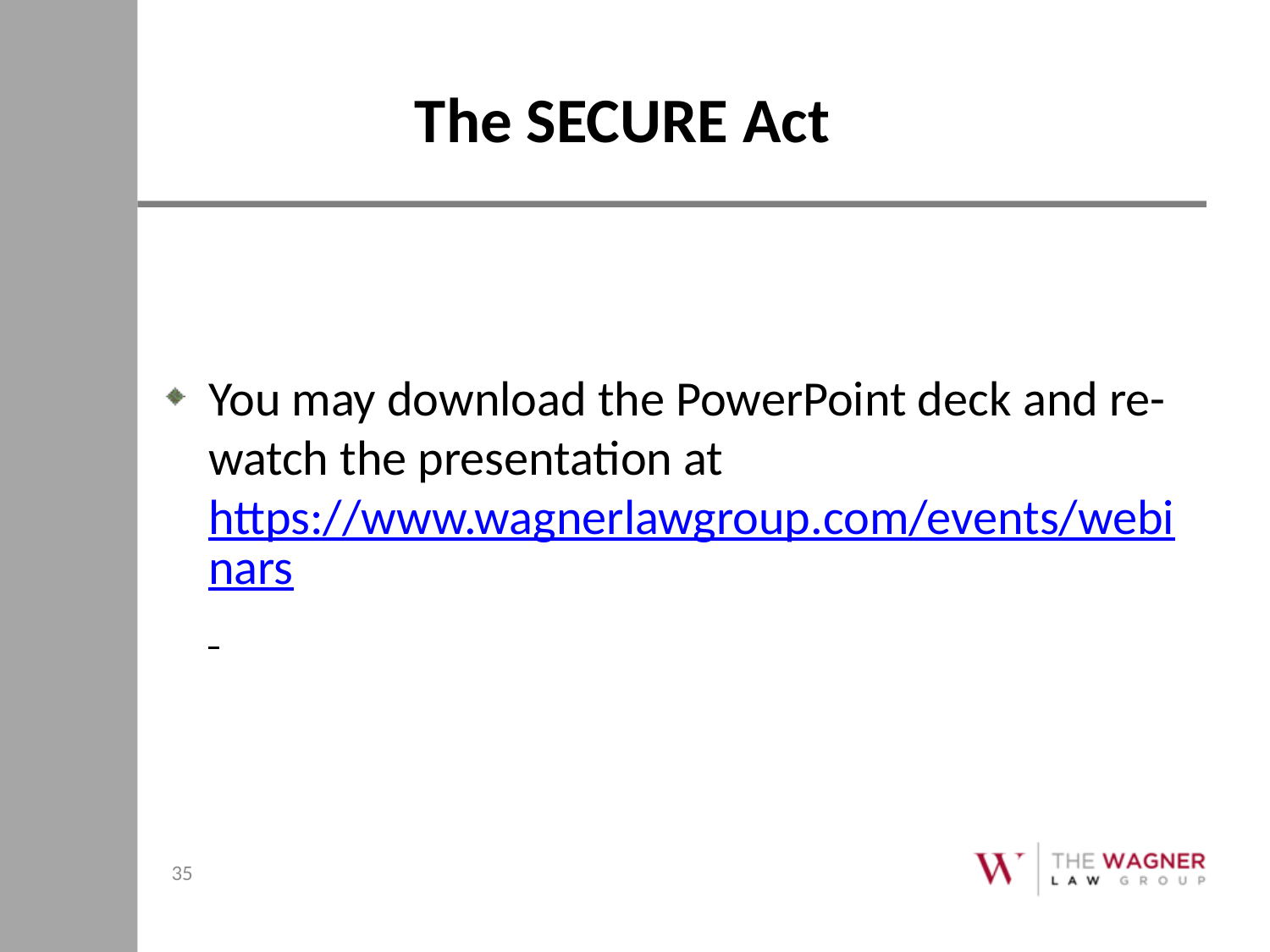

# The SECURE Act

You may download the PowerPoint deck and re-watch the presentation at https://www.wagnerlawgroup.com/events/webinars

35